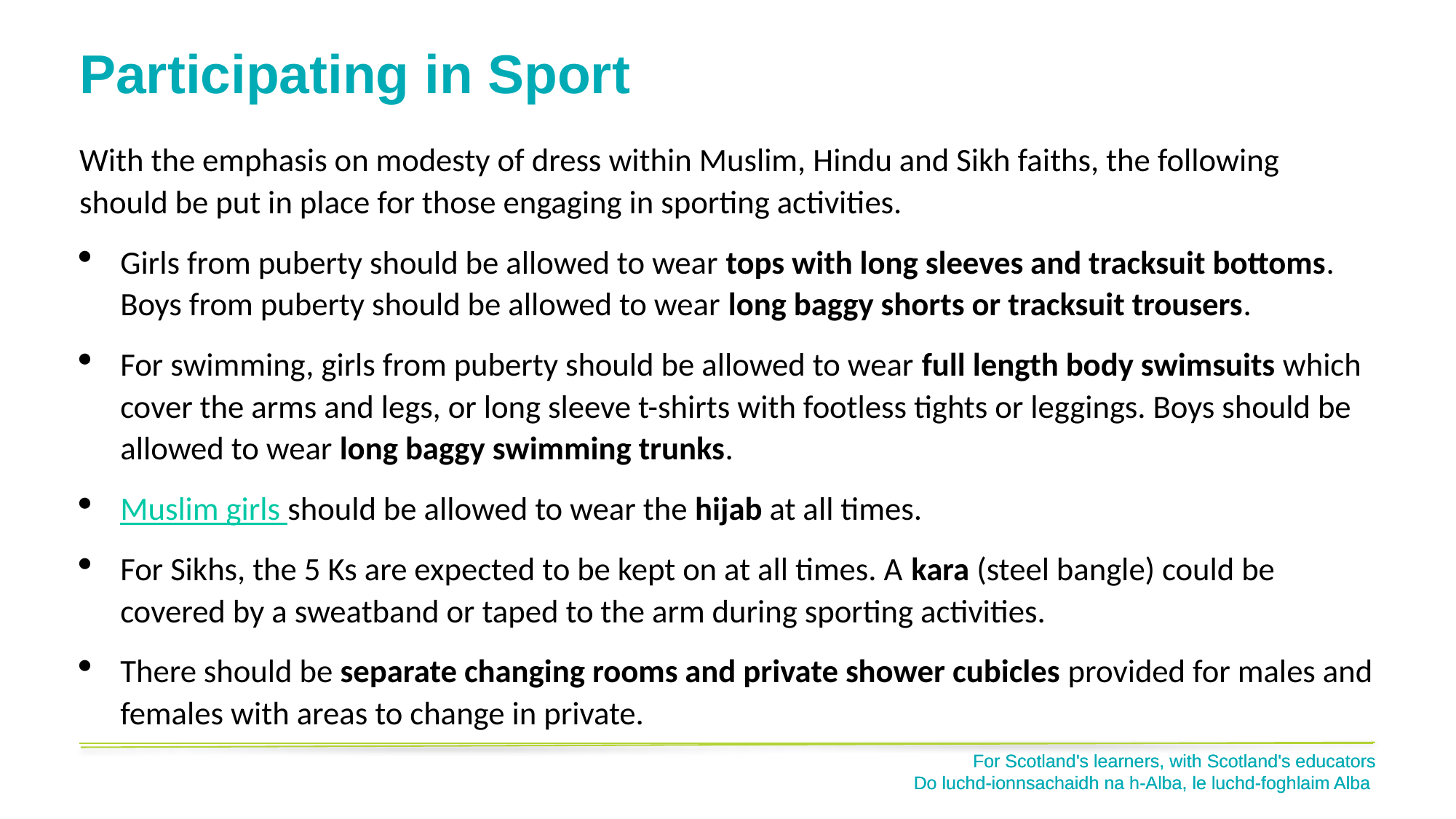

# Participating in Sport
With the emphasis on modesty of dress within Muslim, Hindu and Sikh faiths, the following should be put in place for those engaging in sporting activities.
Girls from puberty should be allowed to wear tops with long sleeves and tracksuit bottoms. Boys from puberty should be allowed to wear long baggy shorts or tracksuit trousers.
For swimming, girls from puberty should be allowed to wear full length body swimsuits which cover the arms and legs, or long sleeve t-shirts with footless tights or leggings. Boys should be allowed to wear long baggy swimming trunks.
Muslim girls should be allowed to wear the hijab at all times.
For Sikhs, the 5 Ks are expected to be kept on at all times. A kara (steel bangle) could be covered by a sweatband or taped to the arm during sporting activities.
There should be separate changing rooms and private shower cubicles provided for males and females with areas to change in private.